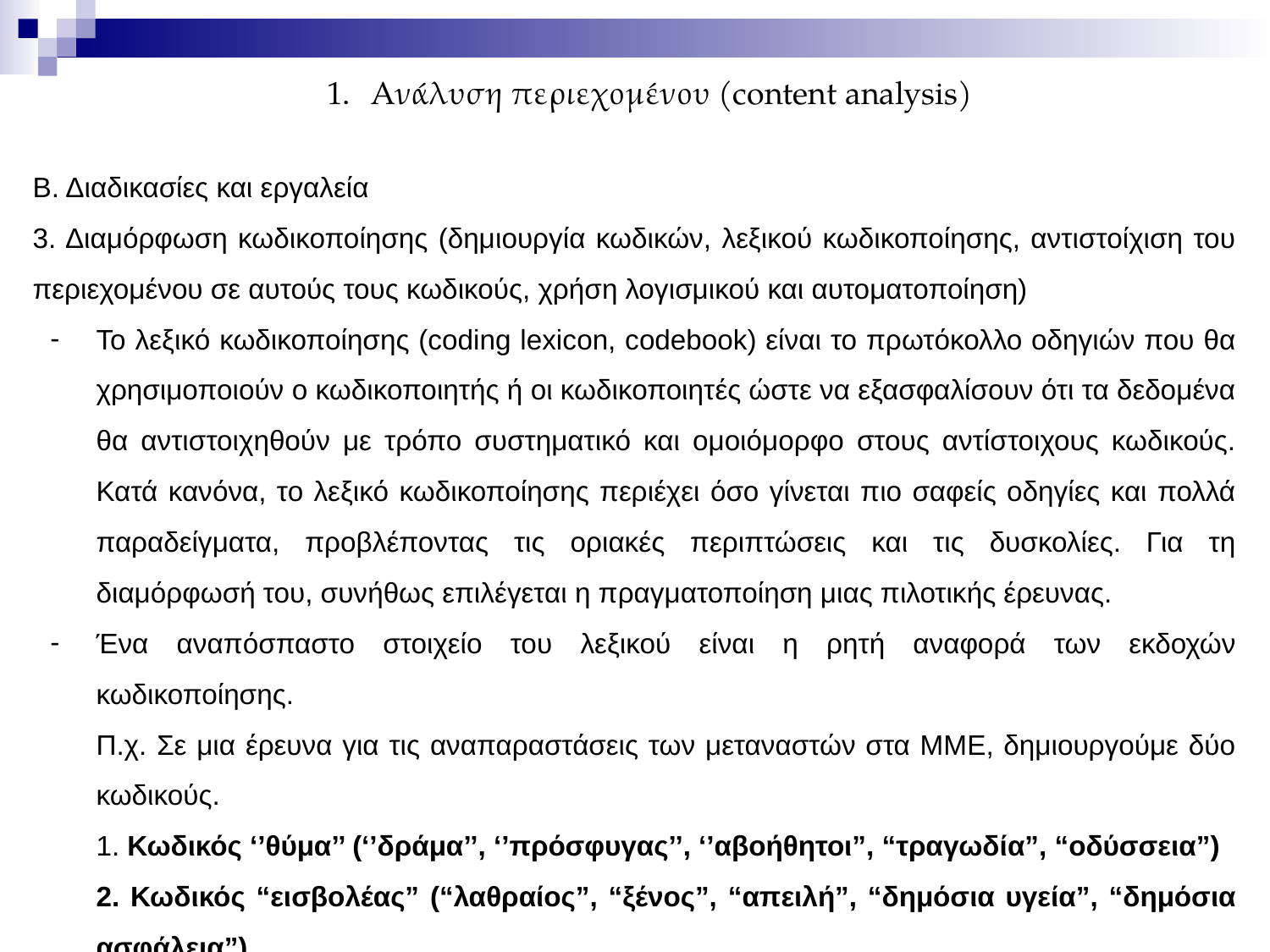

Ανάλυση περιεχομένου (content analysis)
Β. Διαδικασίες και εργαλεία
3. Διαμόρφωση κωδικοποίησης (δημιουργία κωδικών, λεξικού κωδικοποίησης, αντιστοίχιση του περιεχομένου σε αυτούς τους κωδικούς, χρήση λογισμικού και αυτοματοποίηση)
To λεξικό κωδικοποίησης (coding lexicon, codebook) είναι το πρωτόκολλο οδηγιών που θα χρησιμοποιούν ο κωδικοποιητής ή οι κωδικοποιητές ώστε να εξασφαλίσουν ότι τα δεδομένα θα αντιστοιχηθούν με τρόπο συστηματικό και ομοιόμορφο στους αντίστοιχους κωδικούς. Κατά κανόνα, το λεξικό κωδικοποίησης περιέχει όσο γίνεται πιο σαφείς οδηγίες και πολλά παραδείγματα, προβλέποντας τις οριακές περιπτώσεις και τις δυσκολίες. Για τη διαμόρφωσή του, συνήθως επιλέγεται η πραγματοποίηση μιας πιλοτικής έρευνας.
Ένα αναπόσπαστο στοιχείο του λεξικού είναι η ρητή αναφορά των εκδοχών κωδικοποίησης.
Π.χ. Σε μια έρευνα για τις αναπαραστάσεις των μεταναστών στα ΜΜΕ, δημιουργούμε δύο κωδικούς.
1. Κωδικός ‘’θύμα’’ (‘’δράμα’’, ‘’πρόσφυγας’’, ‘’αβοήθητοι”, “τραγωδία”, “οδύσσεια”)
2. Κωδικός “εισβολέας” (“λαθραίος”, “ξένος”, “απειλή”, “δημόσια υγεία”, “δημόσια ασφάλεια”)